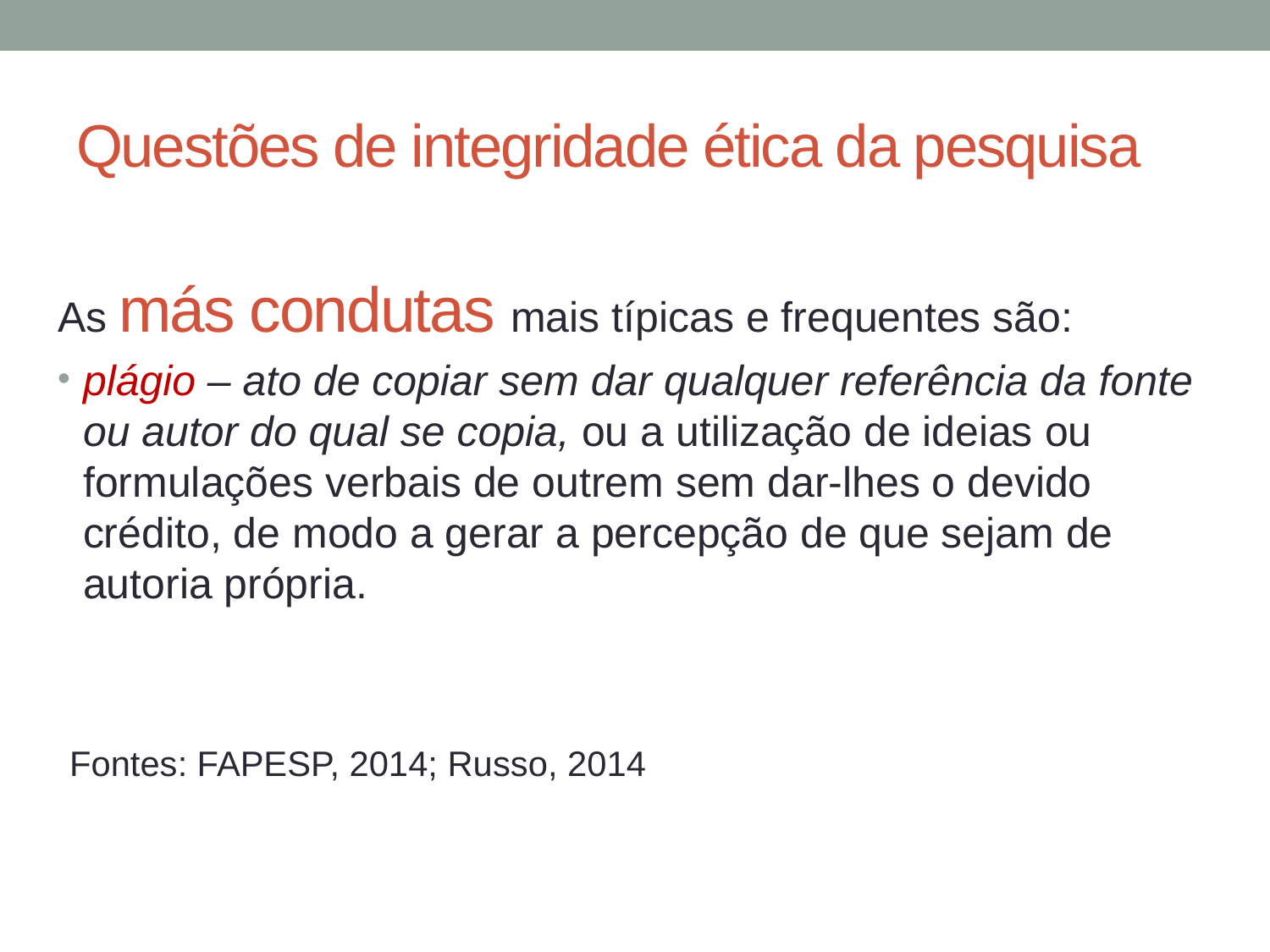

# Questões de integridade ética da pesquisa
As más condutas mais típicas e frequentes são:
plágio – ato de copiar sem dar qualquer referência da fonte ou autor do qual se copia, ou a utilização de ideias ou formulações verbais de outrem sem dar-lhes o devido crédito, de modo a gerar a percepção de que sejam de autoria própria.

 Fontes: FAPESP, 2014; Russo, 2014